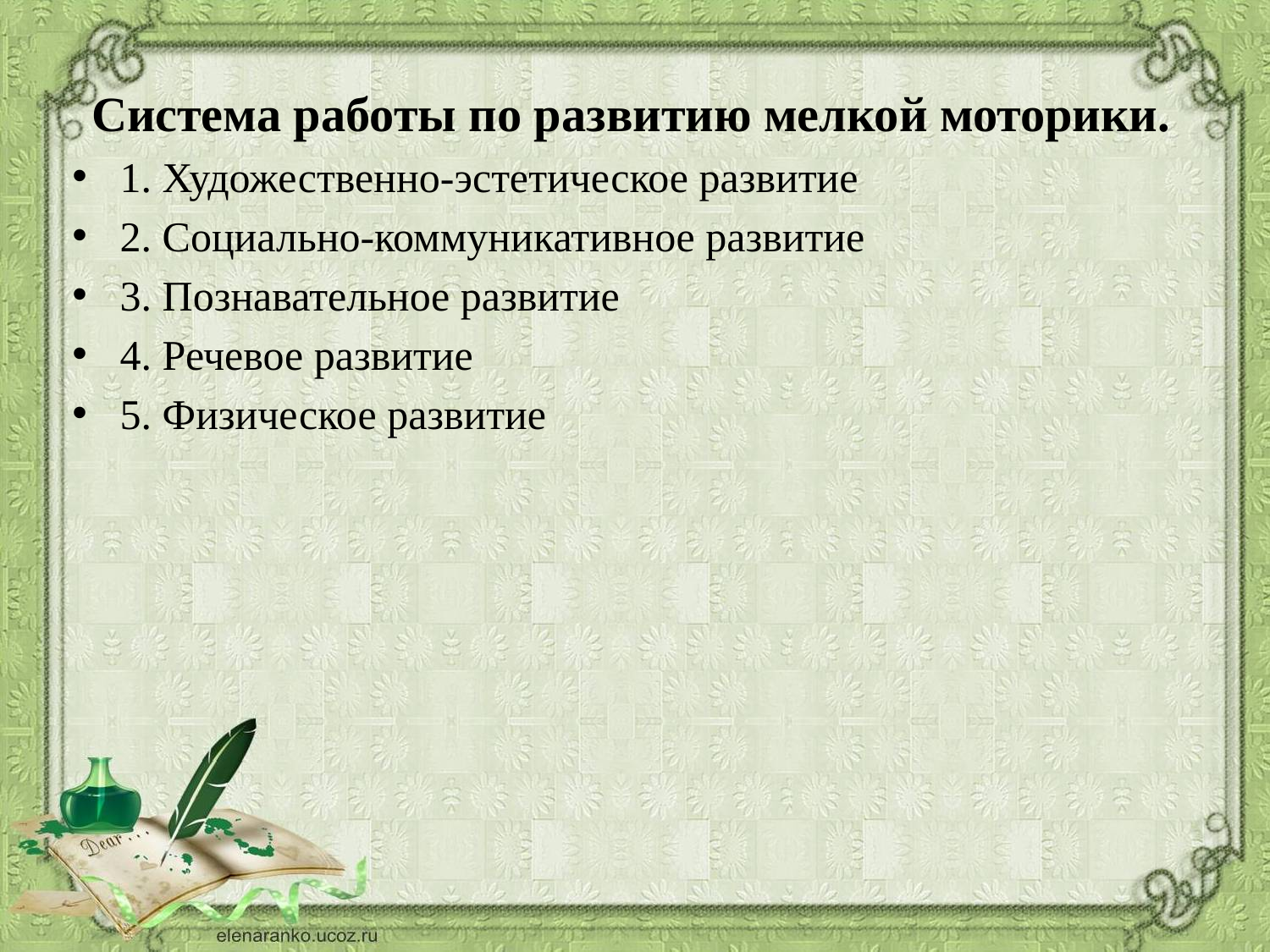

Система работы по развитию мелкой моторики.
1. Художественно-эстетическое развитие
2. Социально-коммуникативное развитие
3. Познавательное развитие
4. Речевое развитие
5. Физическое развитие